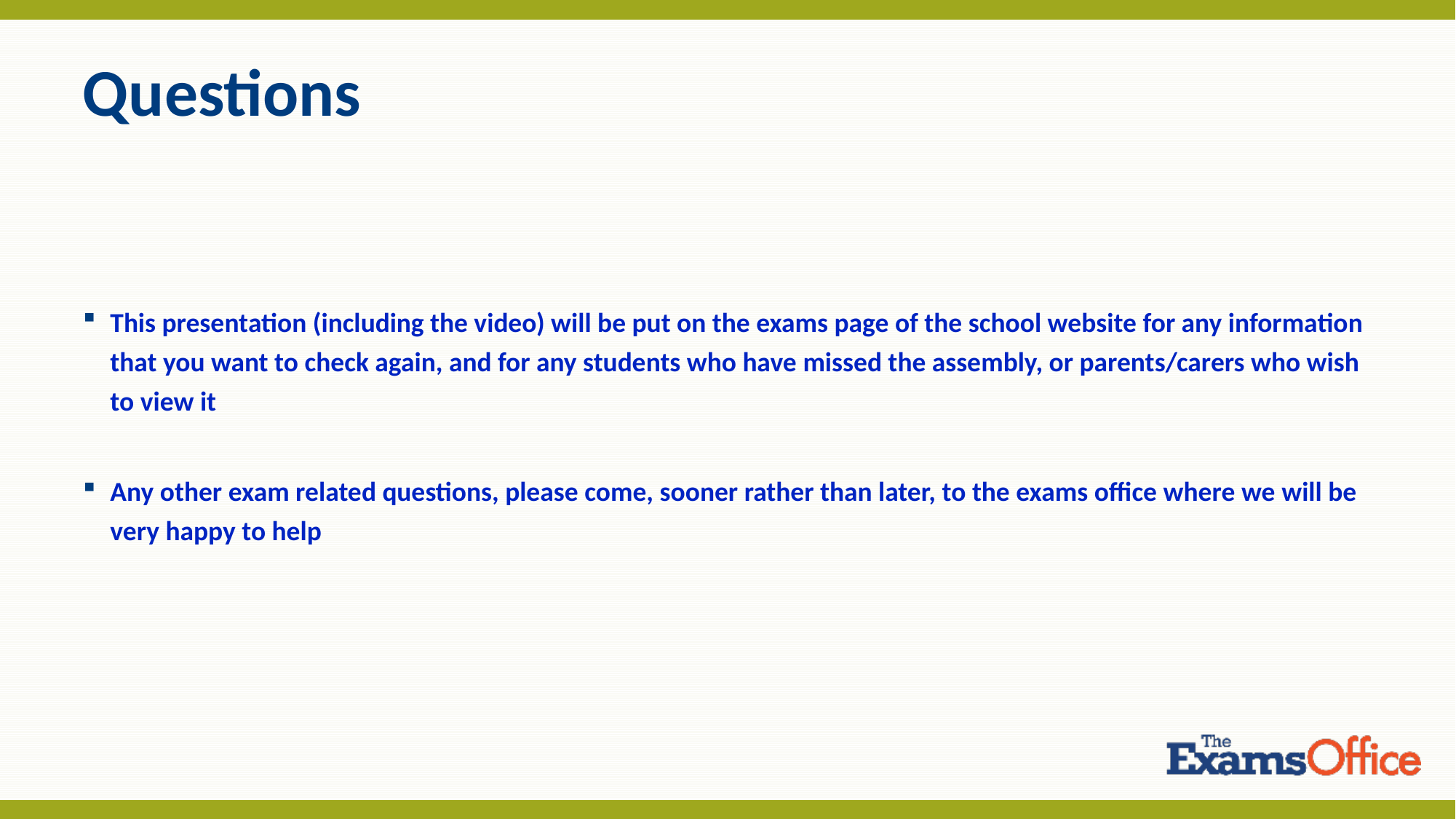

# Questions

This presentation (including the video) will be put on the exams page of the school website for any information that you want to check again, and for any students who have missed the assembly, or parents/carers who wish to view it

Any other exam related questions, please come, sooner rather than later, to the exams office where we will be very happy to help